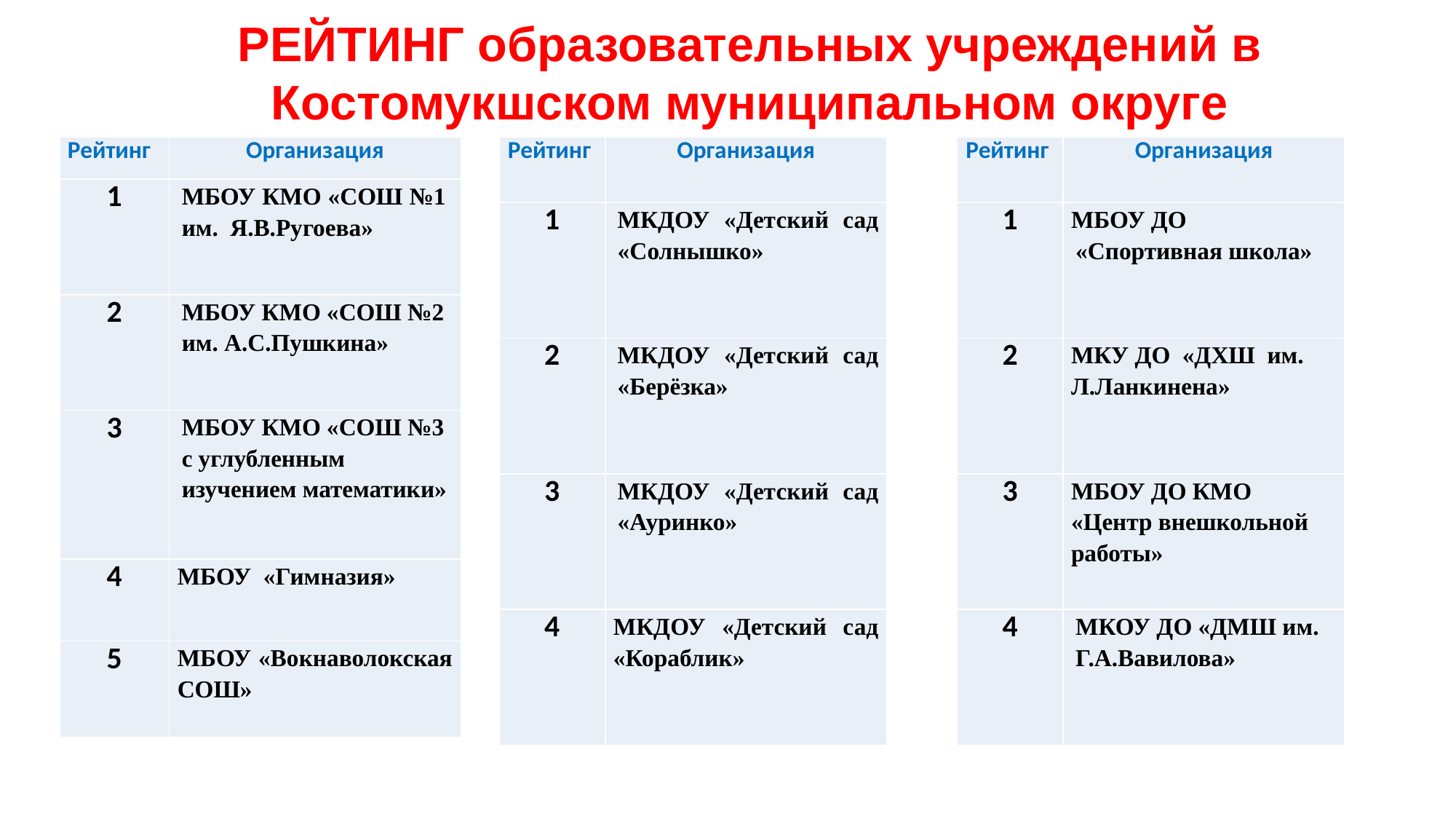

РЕЙТИНГ образовательных учреждений в Костомукшском муниципальном округе
| Рейтинг | Организация |
| --- | --- |
| 1 | МБОУ КМО «СОШ №1 им. Я.В.Ругоева» |
| 2 | МБОУ КМО «СОШ №2 им. А.С.Пушкина» |
| 3 | МБОУ КМО «СОШ №3 с углубленным изучением математики» |
| 4 | МБОУ «Гимназия» |
| 5 | МБОУ «Вокнаволокская СОШ» |
| Рейтинг | Организация |
| --- | --- |
| 1 | МБОУ ДО «Спортивная школа» |
| 2 | МКУ ДО «ДХШ им. Л.Ланкинена» |
| 3 | МБОУ ДО КМО «Центр внешкольной работы» |
| 4 | МКОУ ДО «ДМШ им. Г.А.Вавилова» |
| Рейтинг | Организация |
| --- | --- |
| 1 | МКДОУ «Детский сад «Солнышко» |
| 2 | МКДОУ «Детский сад «Берёзка» |
| 3 | МКДОУ «Детский сад «Ауринко» |
| 4 | МКДОУ «Детский сад «Кораблик» |